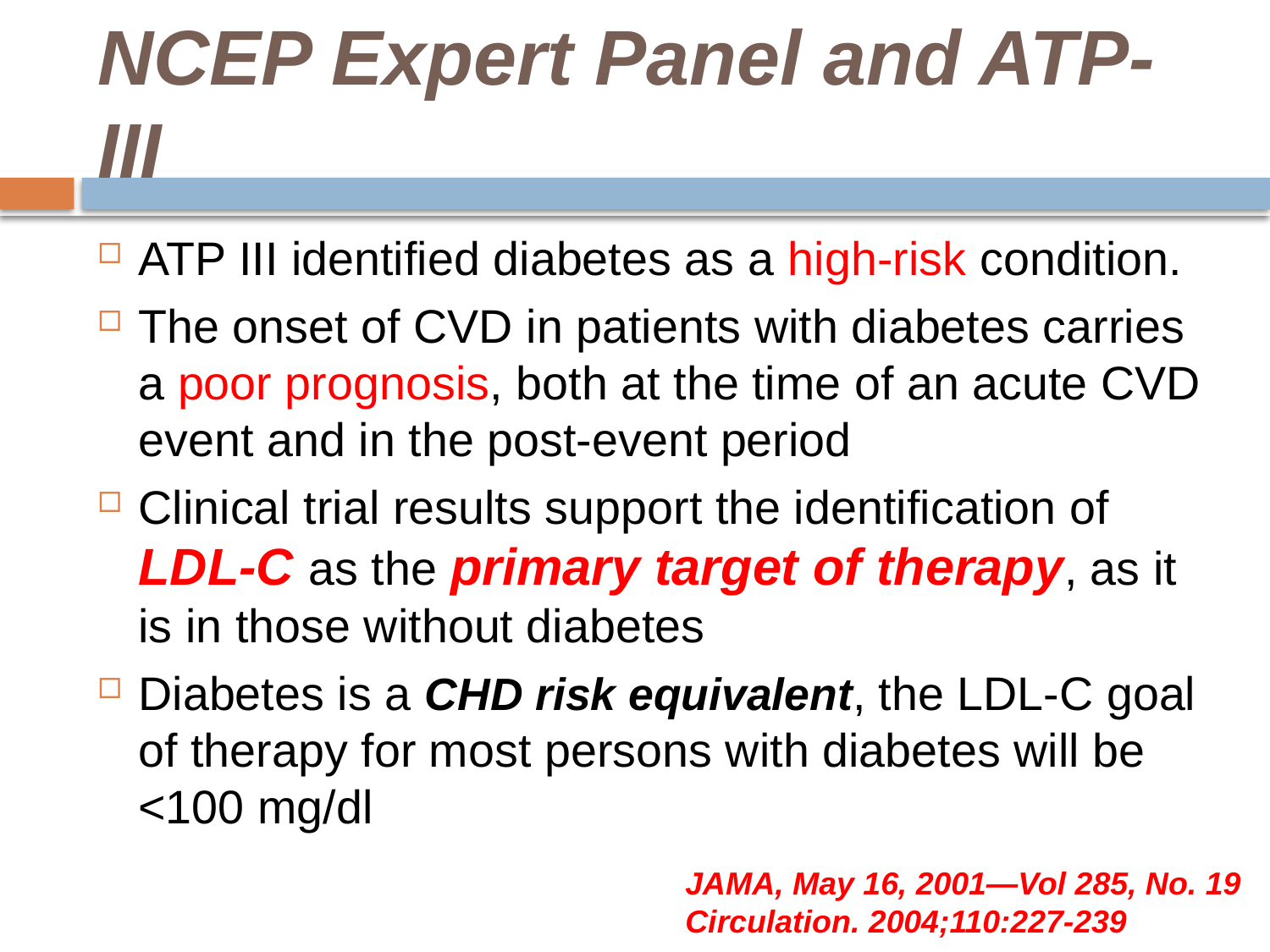

# NCEP Expert Panel and ATP-III
ATP III identified diabetes as a high-risk condition.
The onset of CVD in patients with diabetes carries a poor prognosis, both at the time of an acute CVD event and in the post-event period
Clinical trial results support the identification of LDL-C as the primary target of therapy, as it is in those without diabetes
Diabetes is a CHD risk equivalent, the LDL-C goal of therapy for most persons with diabetes will be <100 mg/dl

JAMA, May 16, 2001—Vol 285, No. 19
Circulation. 2004;110:227-239